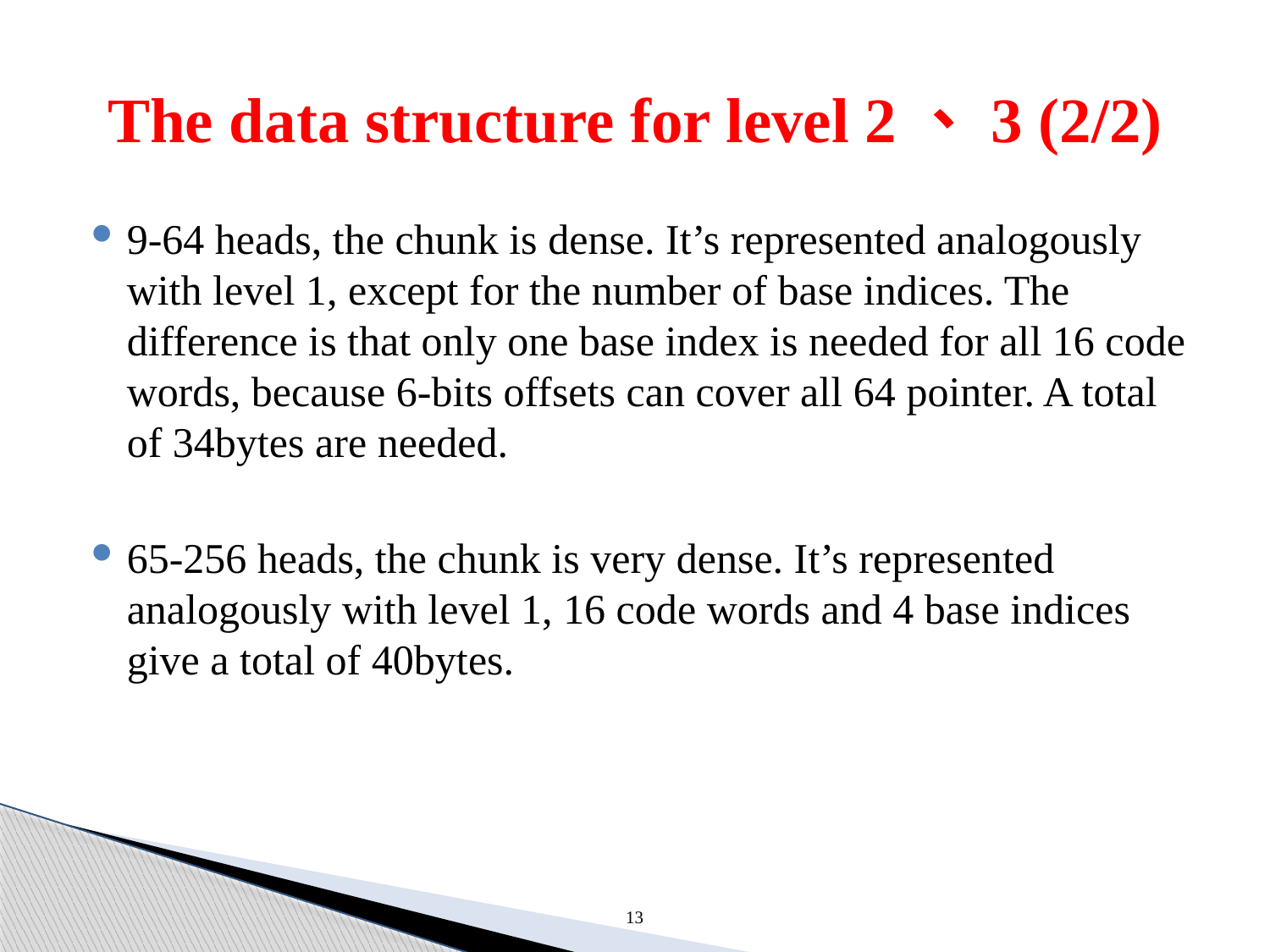

# The data structure for level 2、3 (2/2)
9-64 heads, the chunk is dense. It’s represented analogously with level 1, except for the number of base indices. The difference is that only one base index is needed for all 16 code words, because 6-bits offsets can cover all 64 pointer. A total of 34bytes are needed.

65-256 heads, the chunk is very dense. It’s represented analogously with level 1, 16 code words and 4 base indices give a total of 40bytes.
13